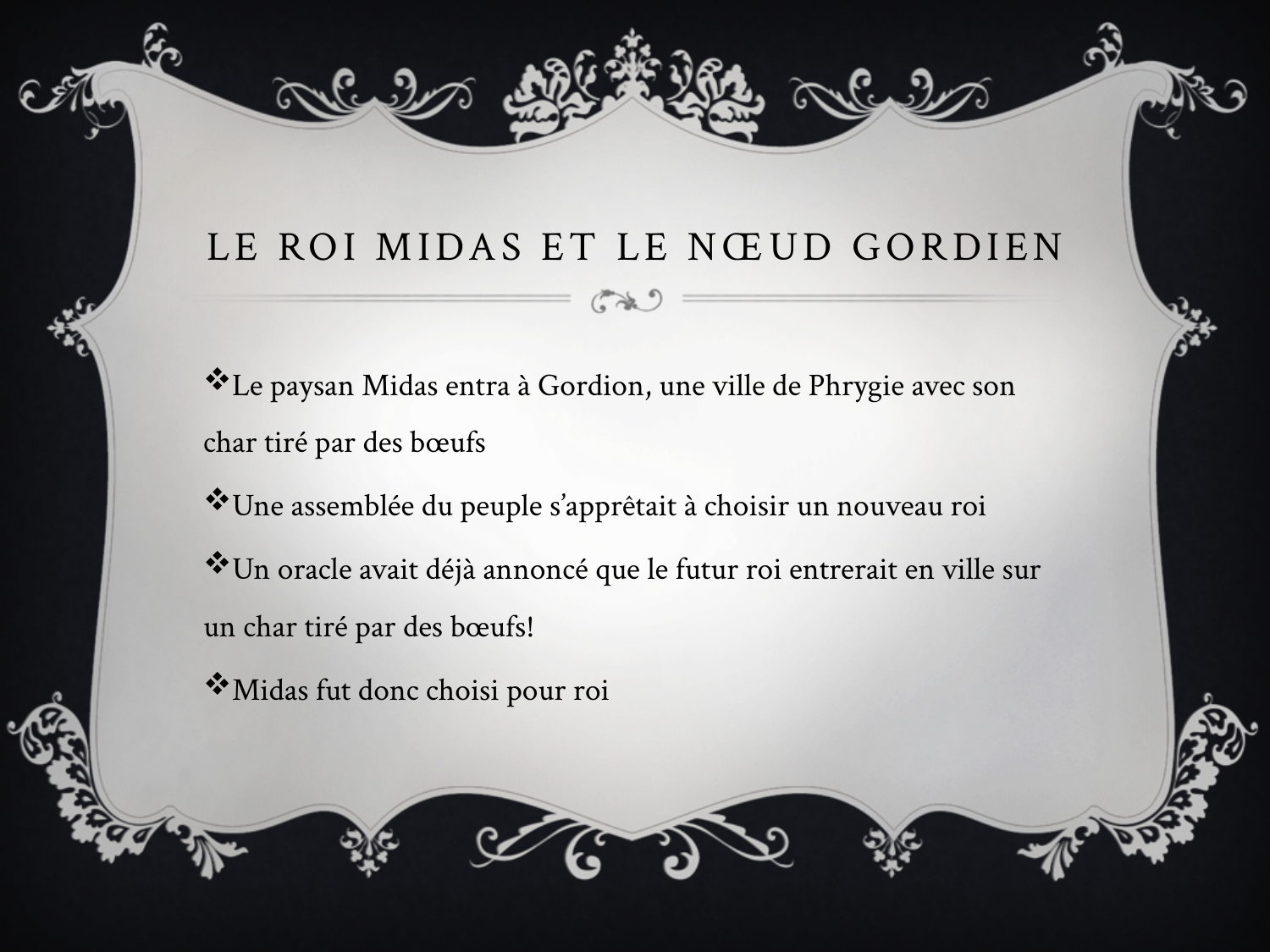

# Le roi Midas et le nœud gordien
Le paysan Midas entra à Gordion, une ville de Phrygie avec son char tiré par des bœufs
Une assemblée du peuple s’apprêtait à choisir un nouveau roi
Un oracle avait déjà annoncé que le futur roi entrerait en ville sur un char tiré par des bœufs!
Midas fut donc choisi pour roi